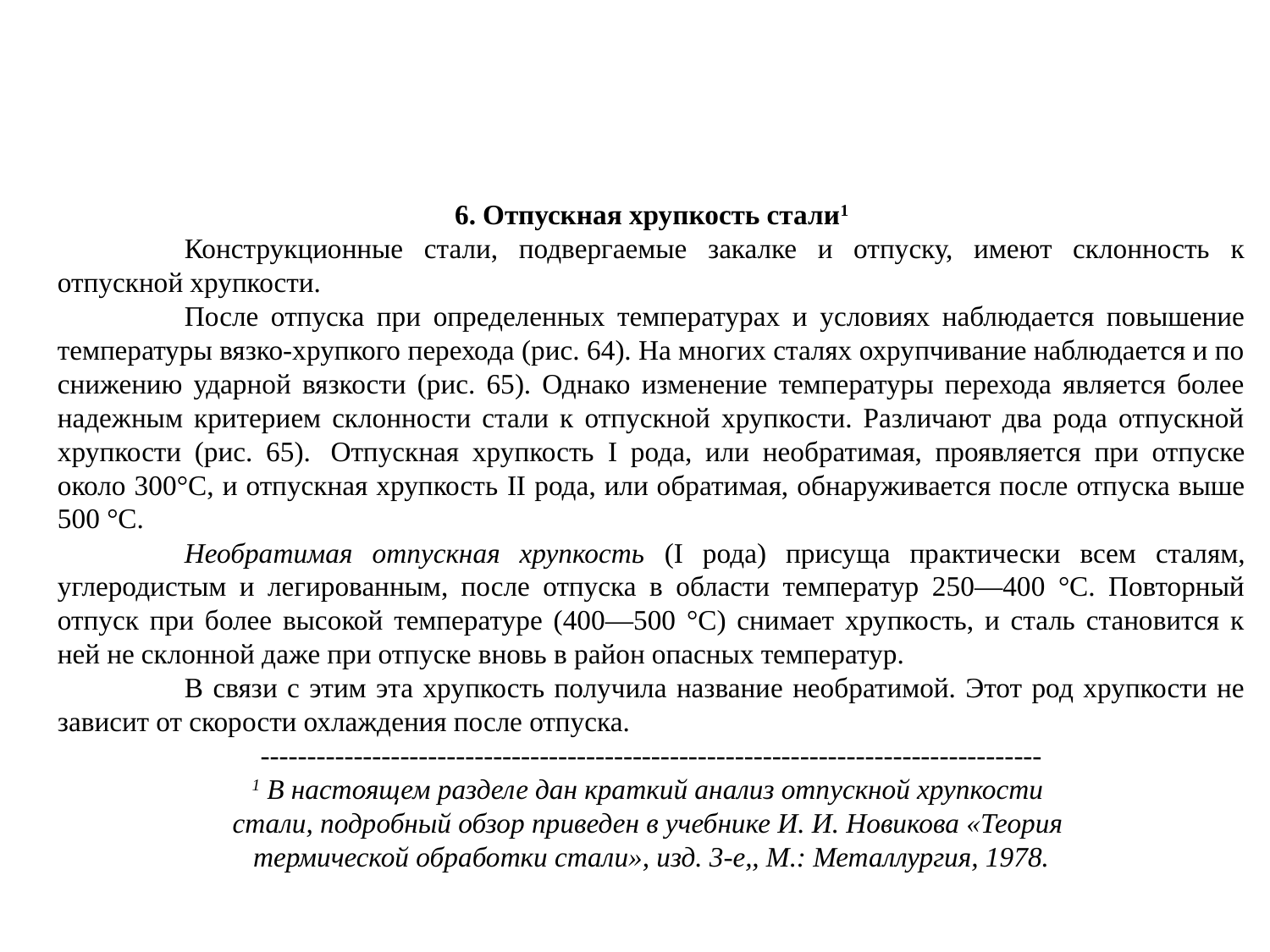

6. Отпускная хрупкость стали1
	Конструкционные стали, подвергаемые закалке и отпуску, имеют склонность к отпускной хрупкости.
	После отпуска при определенных температурах и условиях наблюдается повышение температуры вязко-хрупкого перехода (рис. 64). На многих сталях охрупчивание наблюдается и по снижению ударной вязкости (рис. 65). Однако изменение температуры перехода является более надежным критерием склонности стали к отпускной хрупкости. Различают два рода отпускной хрупкости (рис. 65). 	Отпускная хрупкость I рода, или необратимая, проявляется при отпуске около 300°С, и отпускная хрупкость II рода, или обратимая, обнаруживается после отпуска выше 500 °С.
	Необратимая отпускная хрупкость (I рода) присуща практически всем сталям, углеродистым и легированным, после отпуска в области температур 250—400 °С. Повторный отпуск при более высокой температуре (400—500 °С) снимает хрупкость, и сталь становится к ней не склонной даже при отпуске вновь в район опасных температур.
	В связи с этим эта хрупкость получила название необратимой. Этот род хрупкости не зависит от скорости охлаждения после отпуска.
------------------------------------------------------------------------------------
1 В настоящем разделе дан краткий анализ отпускной хрупкости
стали, подробный обзор приведен в учебнике И. И. Новикова «Теория
термической обработки стали», изд. 3-е,, М.: Металлургия, 1978.